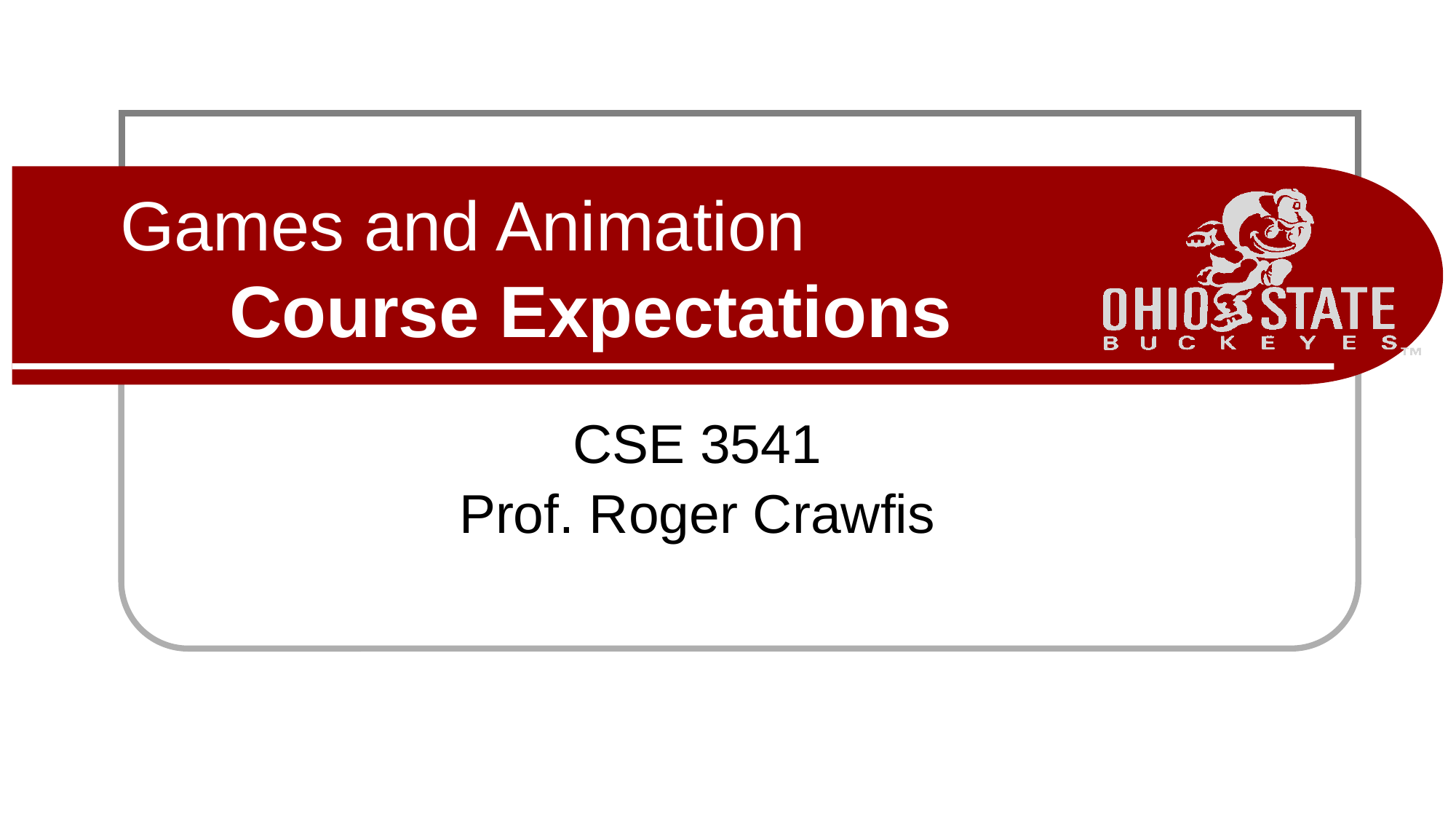

# Games and Animation Course Expectations
CSE 3541
Prof. Roger Crawfis